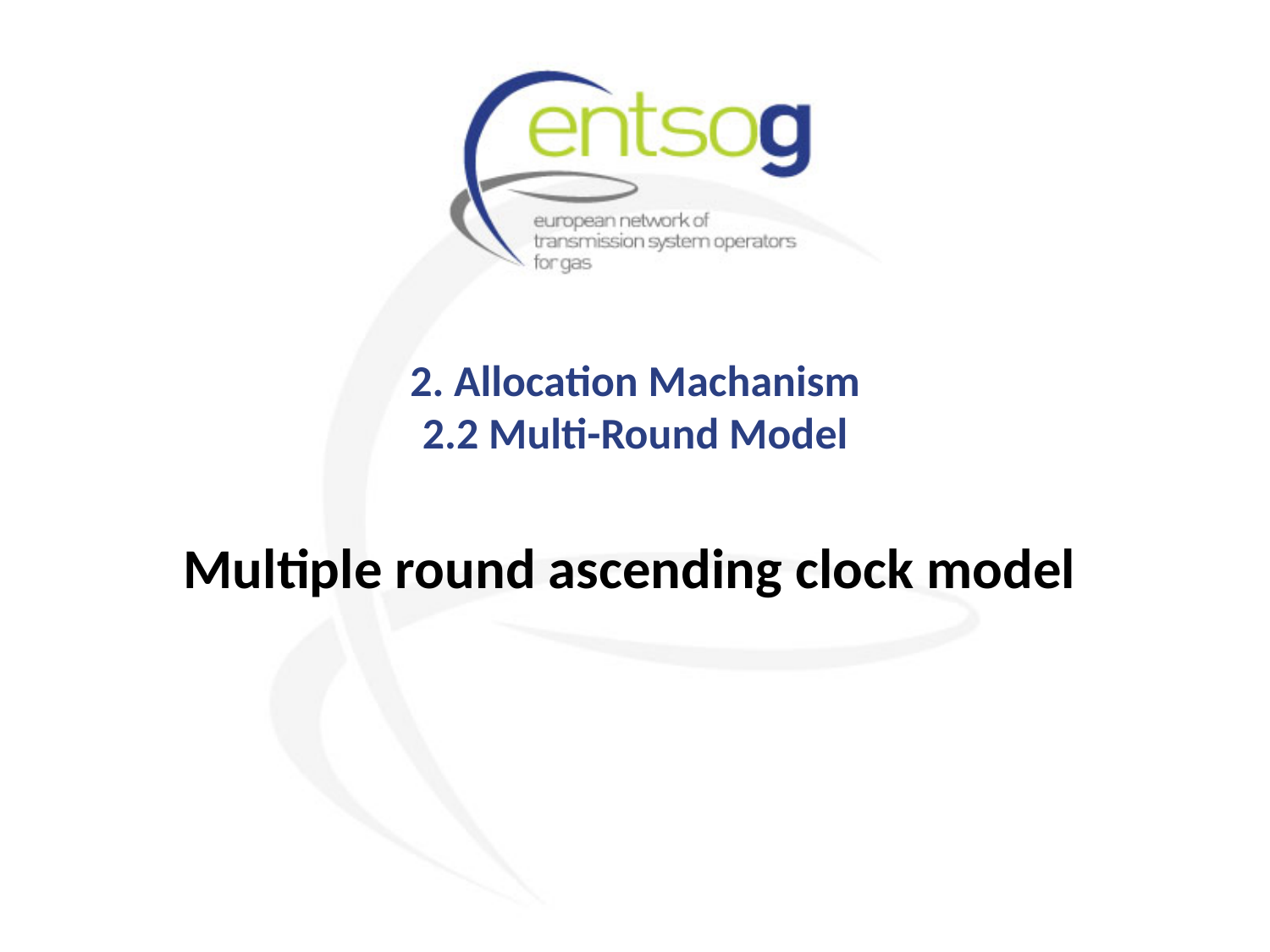

# 2. Allocation Machanism 2.2 Multi-Round Model
Multiple round ascending clock model